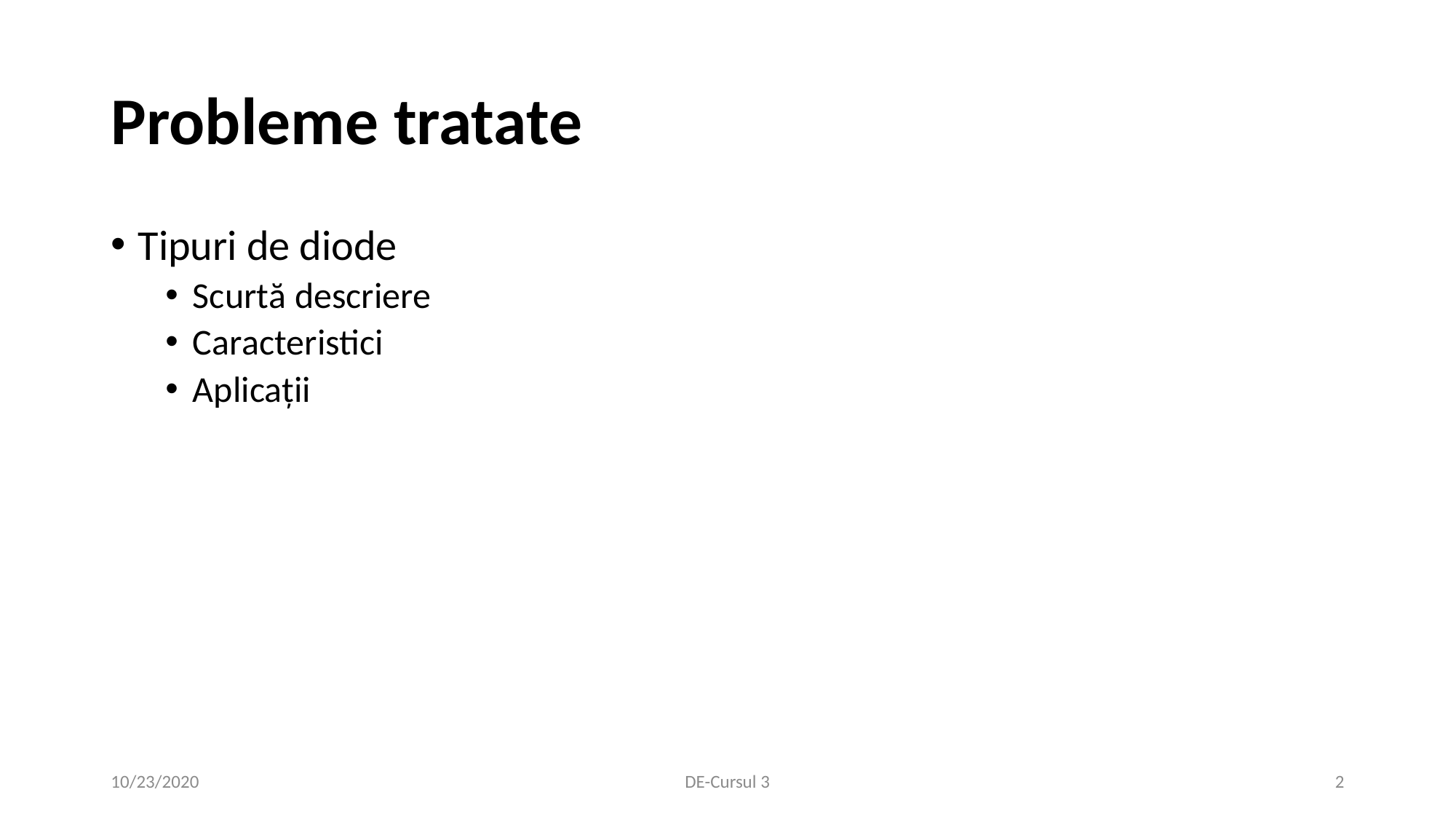

# Probleme tratate
Tipuri de diode
Scurtă descriere
Caracteristici
Aplicații

10/23/2020
DE-Cursul 3
2